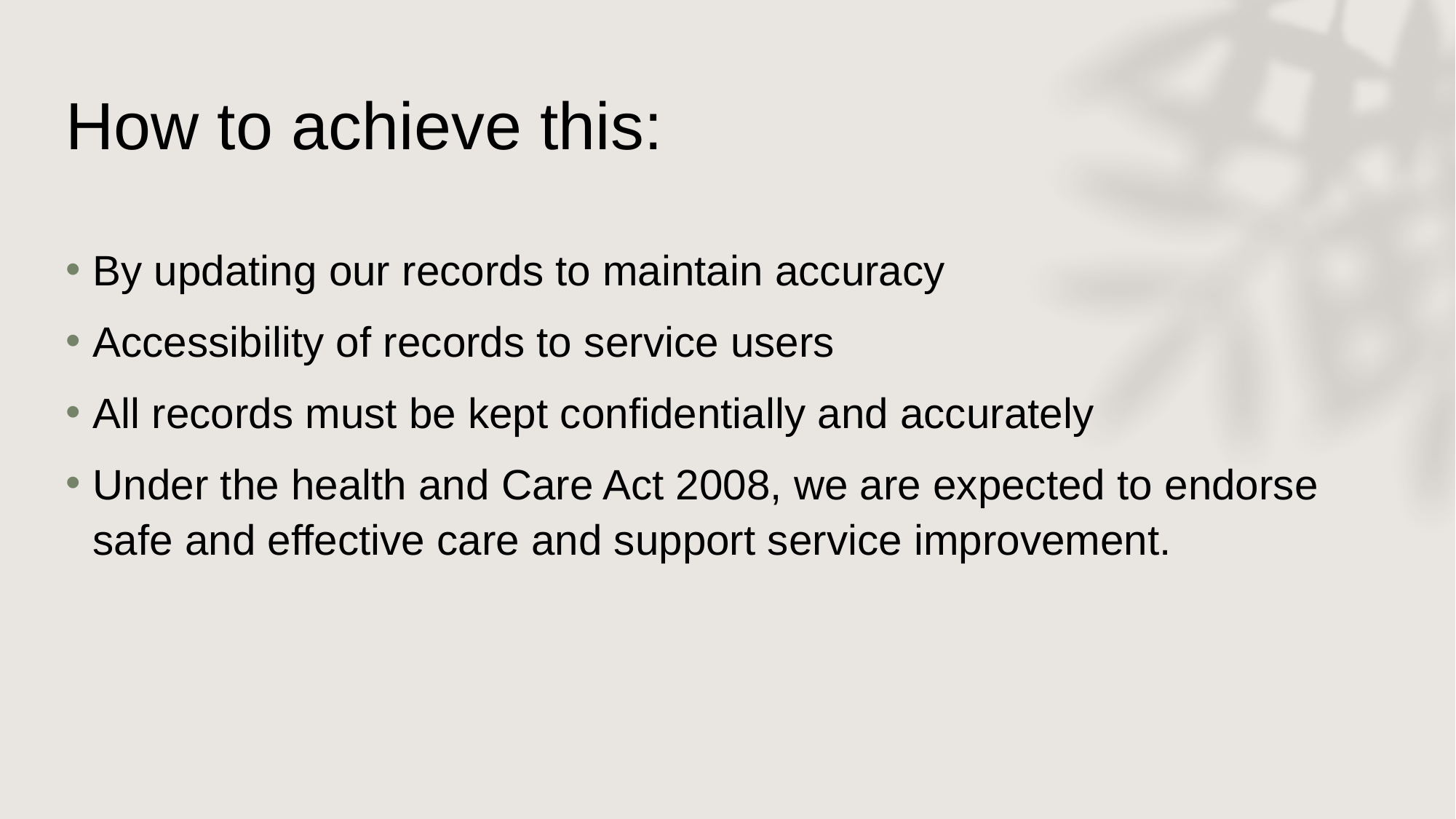

# How to achieve this:
By updating our records to maintain accuracy
Accessibility of records to service users
All records must be kept confidentially and accurately
Under the health and Care Act 2008, we are expected to endorse safe and effective care and support service improvement.